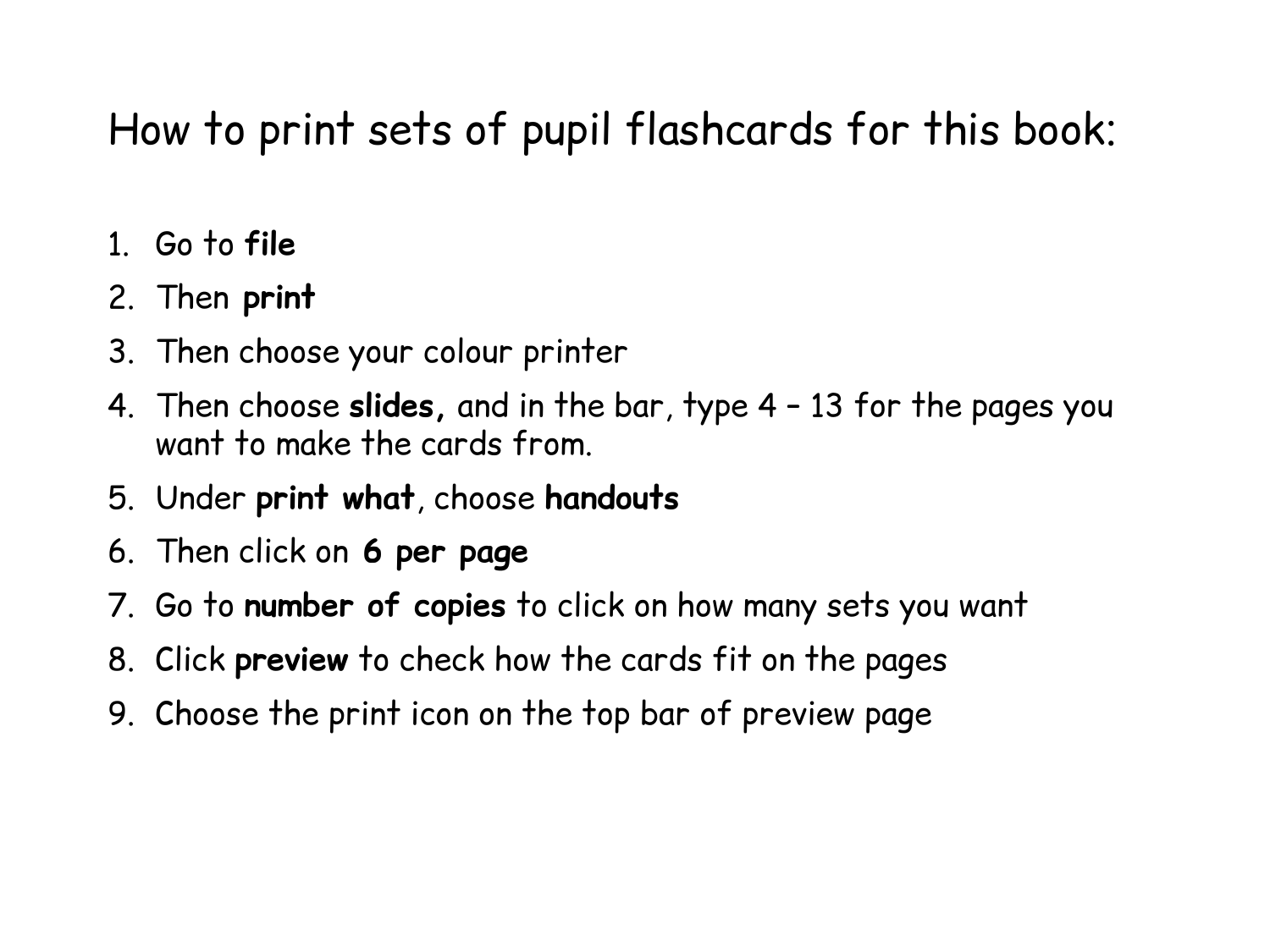

How to print sets of pupil flashcards for this book:

Go to file
Then print
Then choose your colour printer
Then choose slides, and in the bar, type 4 – 13 for the pages you want to make the cards from.
Under print what, choose handouts
Then click on 6 per page
Go to number of copies to click on how many sets you want
Click preview to check how the cards fit on the pages
Choose the print icon on the top bar of preview page